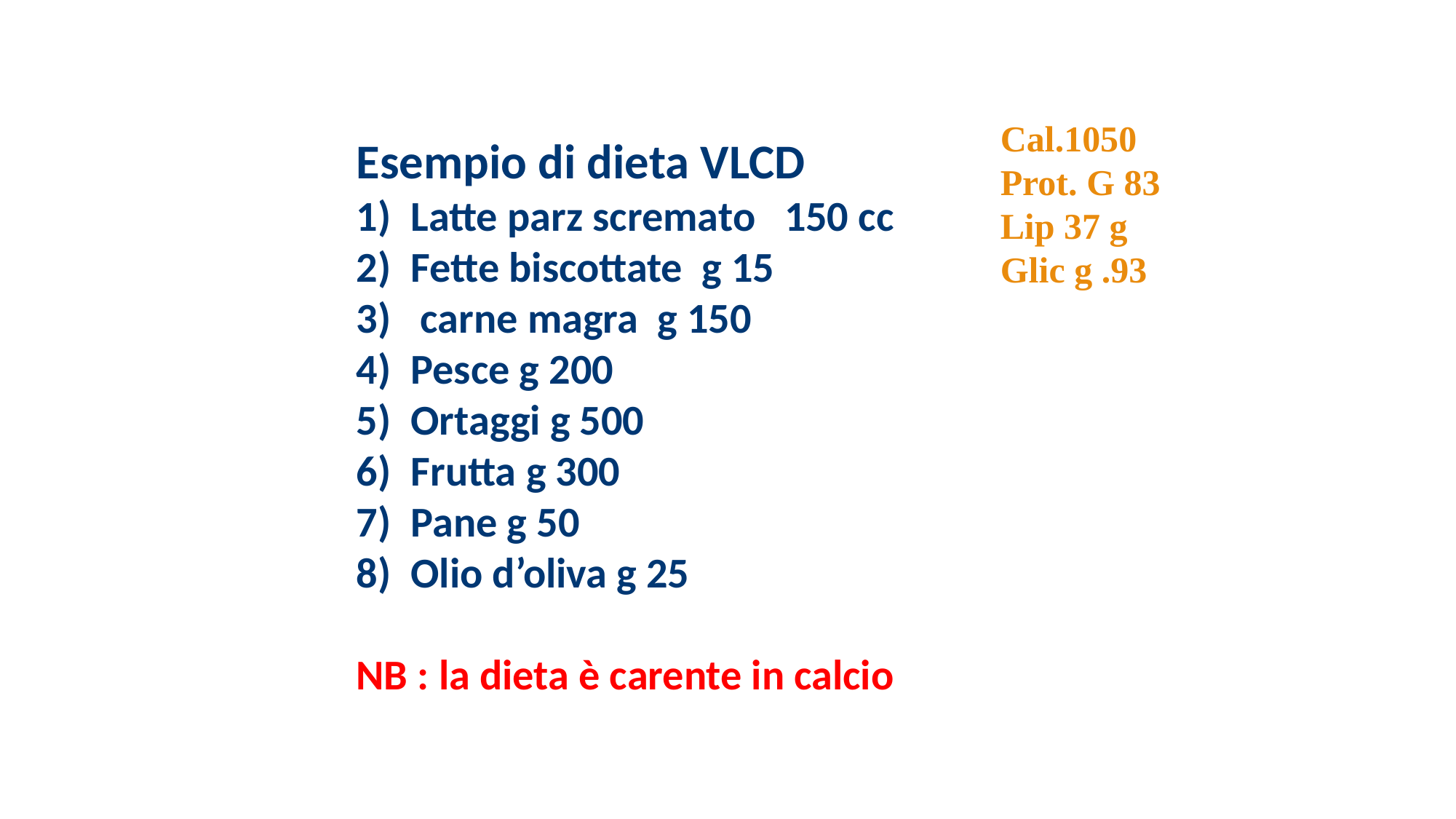

Cal.1050
Prot. G 83
Lip 37 g
Glic g .93
Esempio di dieta VLCD
Latte parz scremato   150 cc
Fette biscottate  g 15
 carne magra  g 150
Pesce g 200
Ortaggi g 500
Frutta g 300
Pane g 50
Olio d’oliva g 25

NB : la dieta è carente in calcio calcio